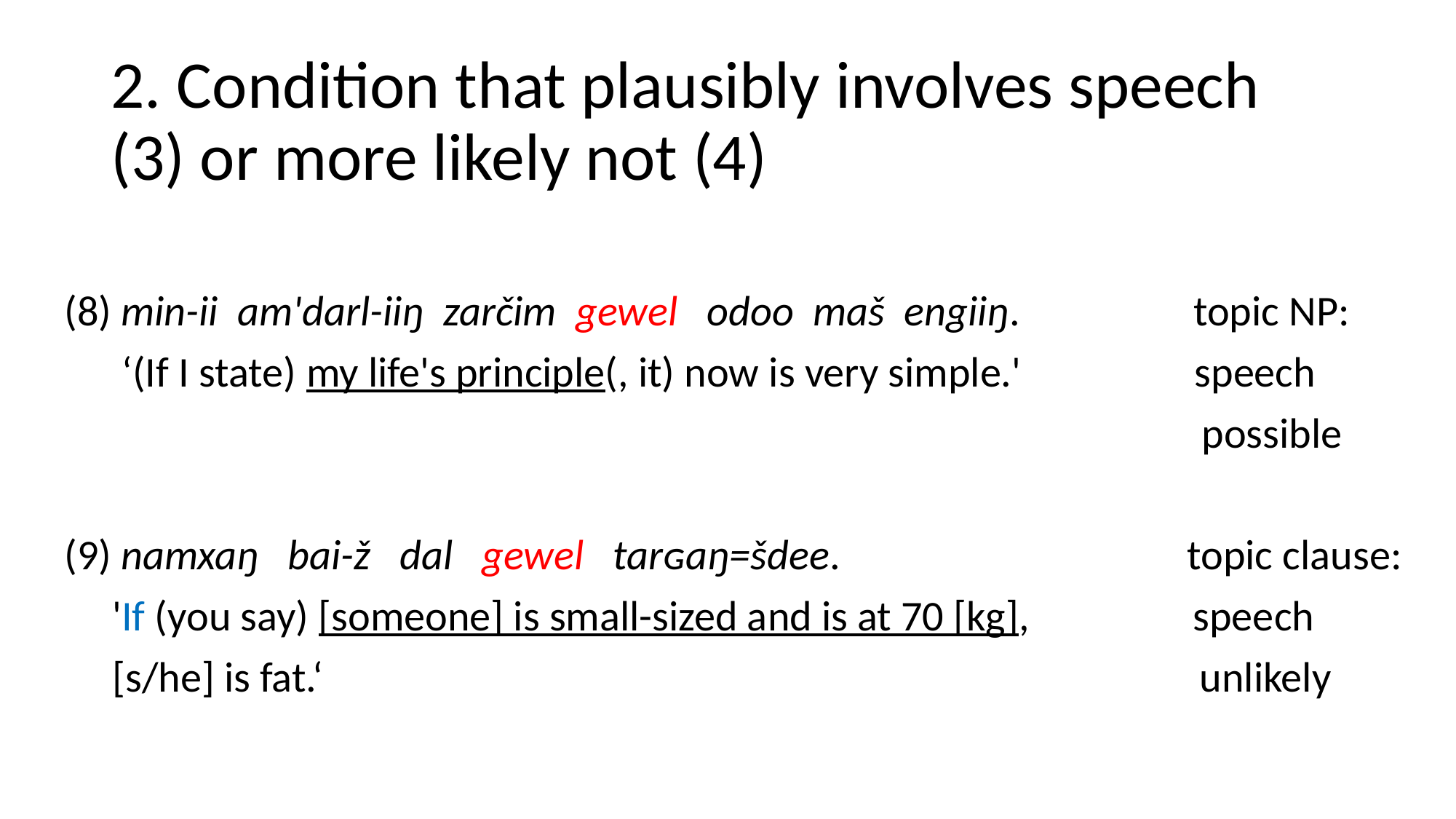

# 2. Condition that plausibly involves speech (3) or more likely not (4)

(8) min-ii  am'darl-iiŋ  zarčim  gewel   odoo  maš  engiiŋ.                  topic NP:
      ‘(If I state) my life's principle(, it) now is very simple.'                  speech
                                                                                                                      possible

(9) namxaŋ   bai-ž   dal   gewel   tarɢaŋ=šdee.                                    topic clause:
     'If (you say) [someone] is small-sized and is at 70 [kg],                 speech
     [s/he] is fat.‘                                                                                           unlikely